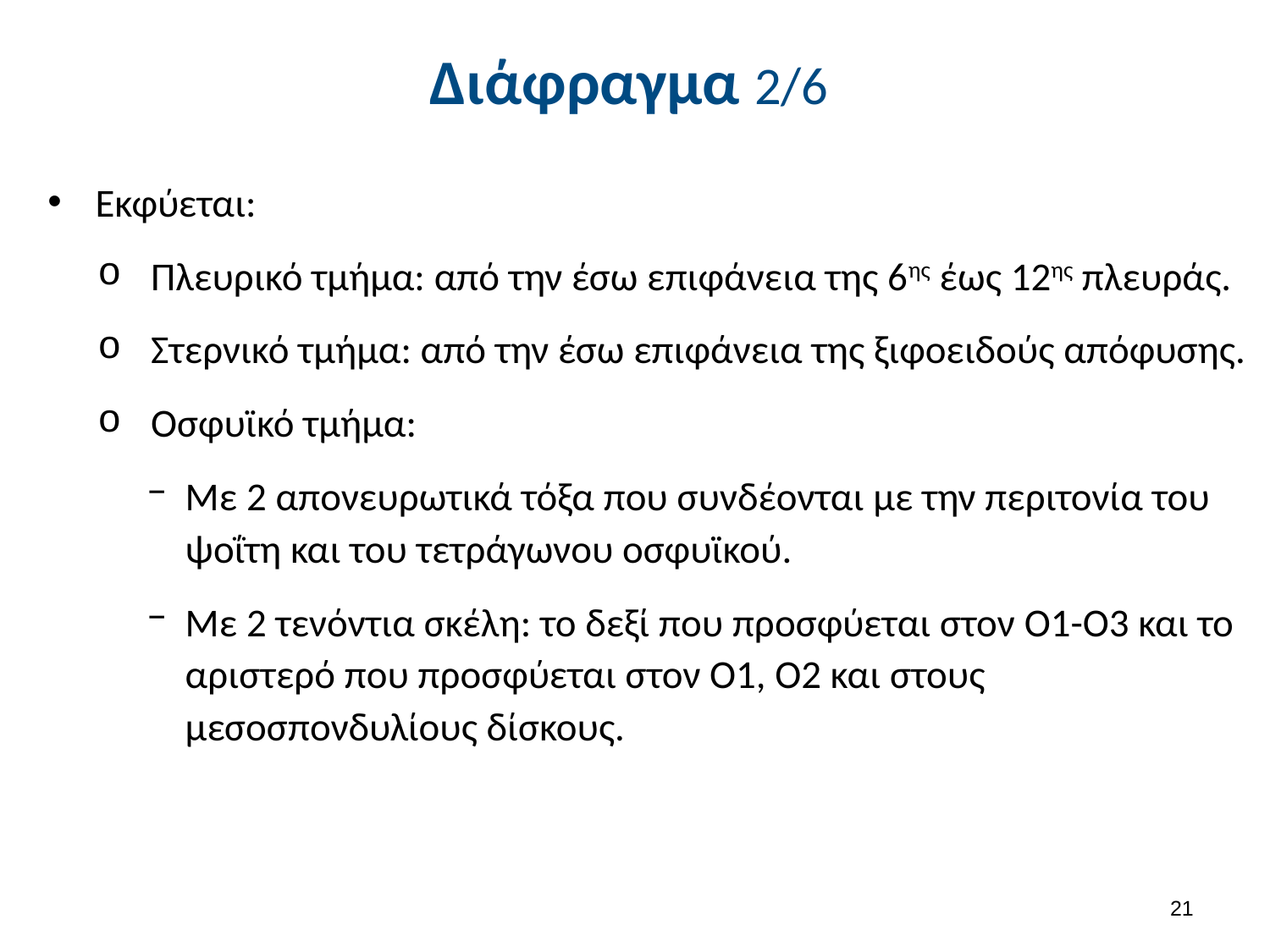

# Διάφραγμα 2/6
Εκφύεται:
Πλευρικό τμήμα: από την έσω επιφάνεια της 6ης έως 12ης πλευράς.
Στερνικό τμήμα: από την έσω επιφάνεια της ξιφοειδούς απόφυσης.
Οσφυϊκό τμήμα:
Με 2 απονευρωτικά τόξα που συνδέονται με την περιτονία του ψοΐτη και του τετράγωνου οσφυϊκού.
Με 2 τενόντια σκέλη: το δεξί που προσφύεται στον Ο1-Ο3 και το αριστερό που προσφύεται στον Ο1, Ο2 και στους μεσοσπονδυλίους δίσκους.
21